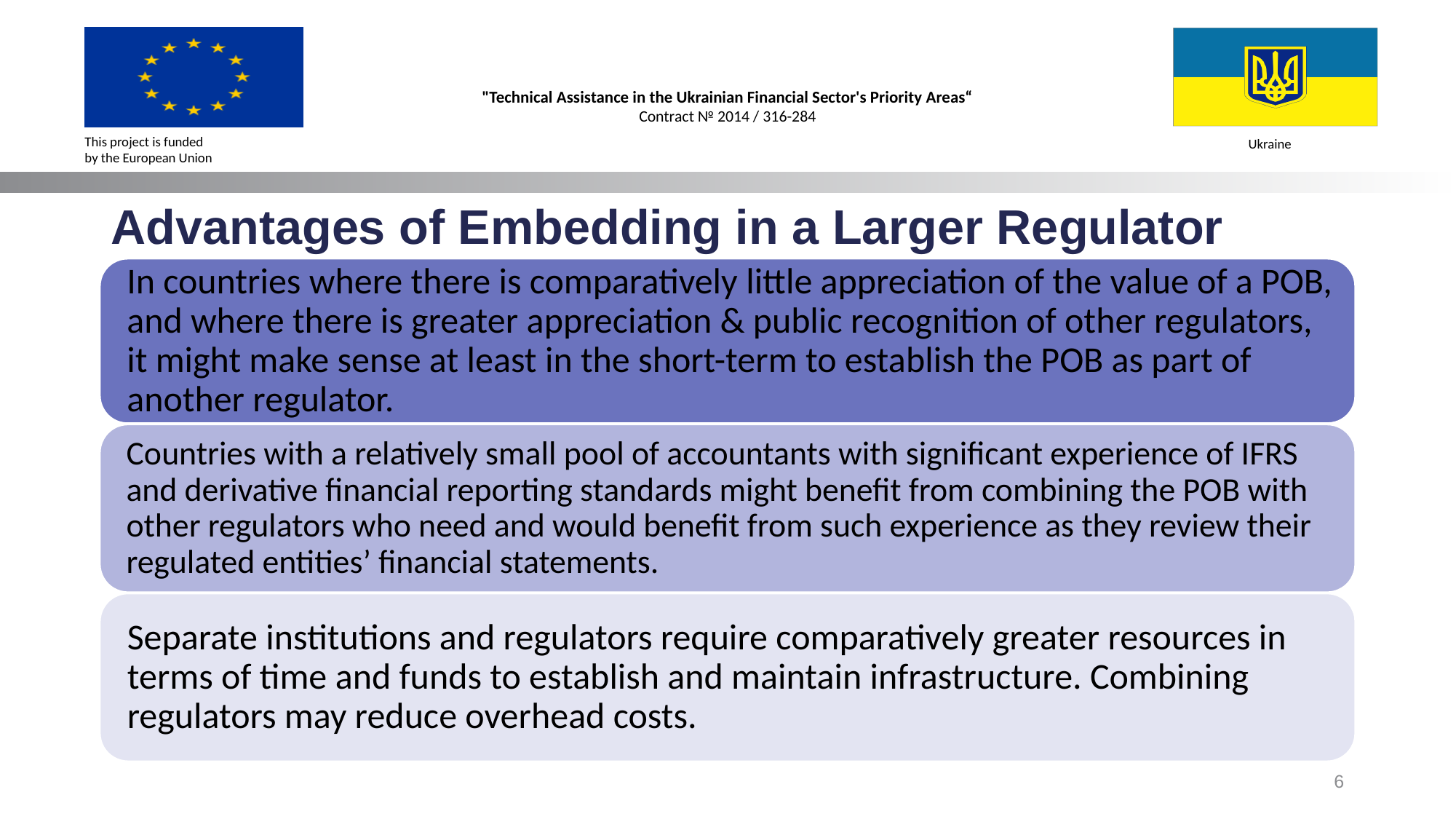

# Advantages of Embedding in a Larger Regulator
In countries where there is comparatively little appreciation of the value of a POB, and where there is greater appreciation & public recognition of other regulators, it might make sense at least in the short-term to establish the POB as part of another regulator.
Countries with a relatively small pool of accountants with significant experience of IFRS and derivative financial reporting standards might benefit from combining the POB with other regulators who need and would benefit from such experience as they review their regulated entities’ financial statements.
Separate institutions and regulators require comparatively greater resources in terms of time and funds to establish and maintain infrastructure. Combining regulators may reduce overhead costs.